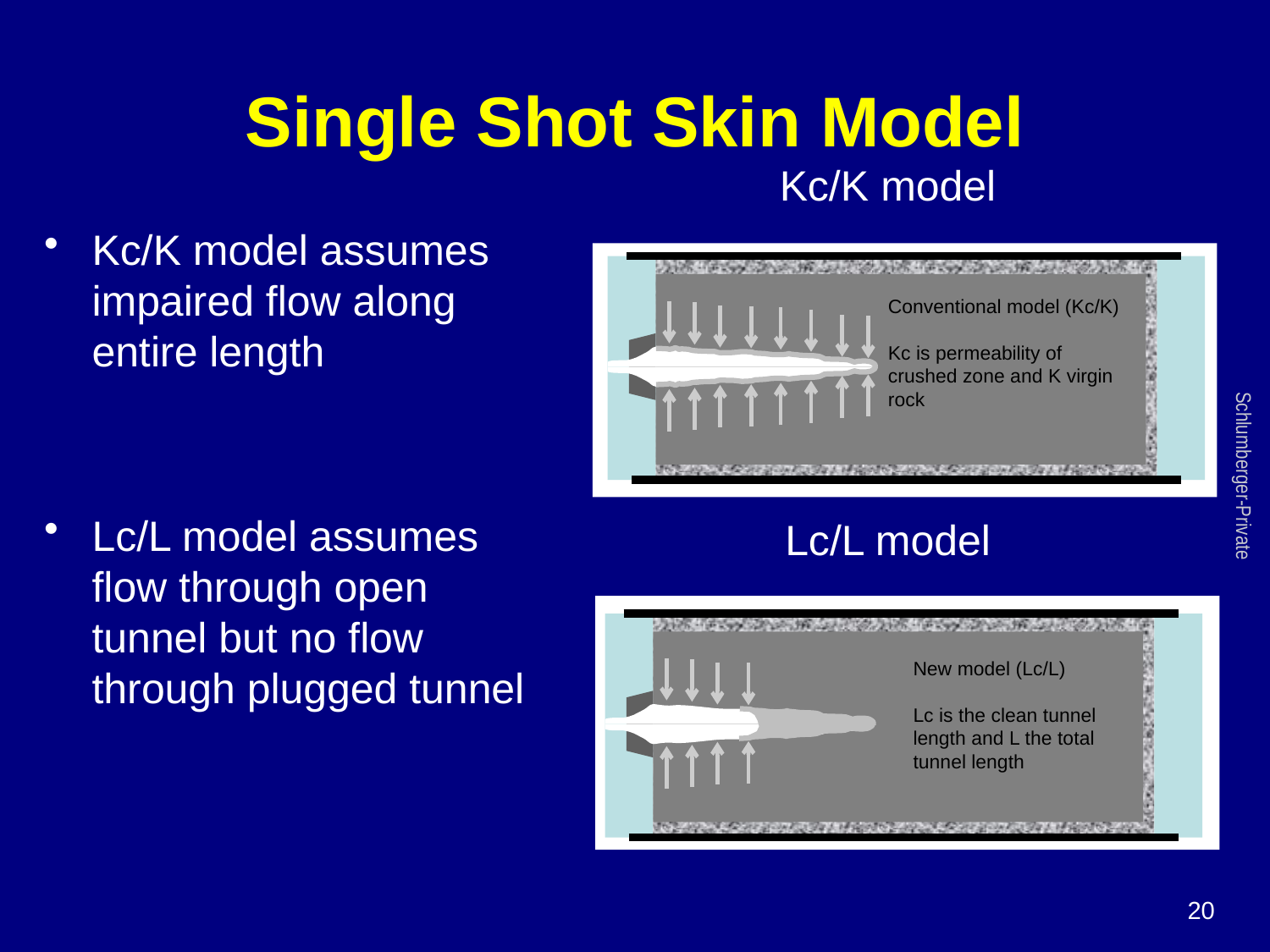

Single Shot Skin Model
Kc/K model
Kc/K model assumes impaired flow along entire length
Lc/L model assumes flow through open tunnel but no flow through plugged tunnel

Conventional model (Kc/K)

Kc is permeability of crushed zone and K virgin rock

Lc/L model

New model (Lc/L)

Lc is the clean tunnel length and L the total tunnel length

20